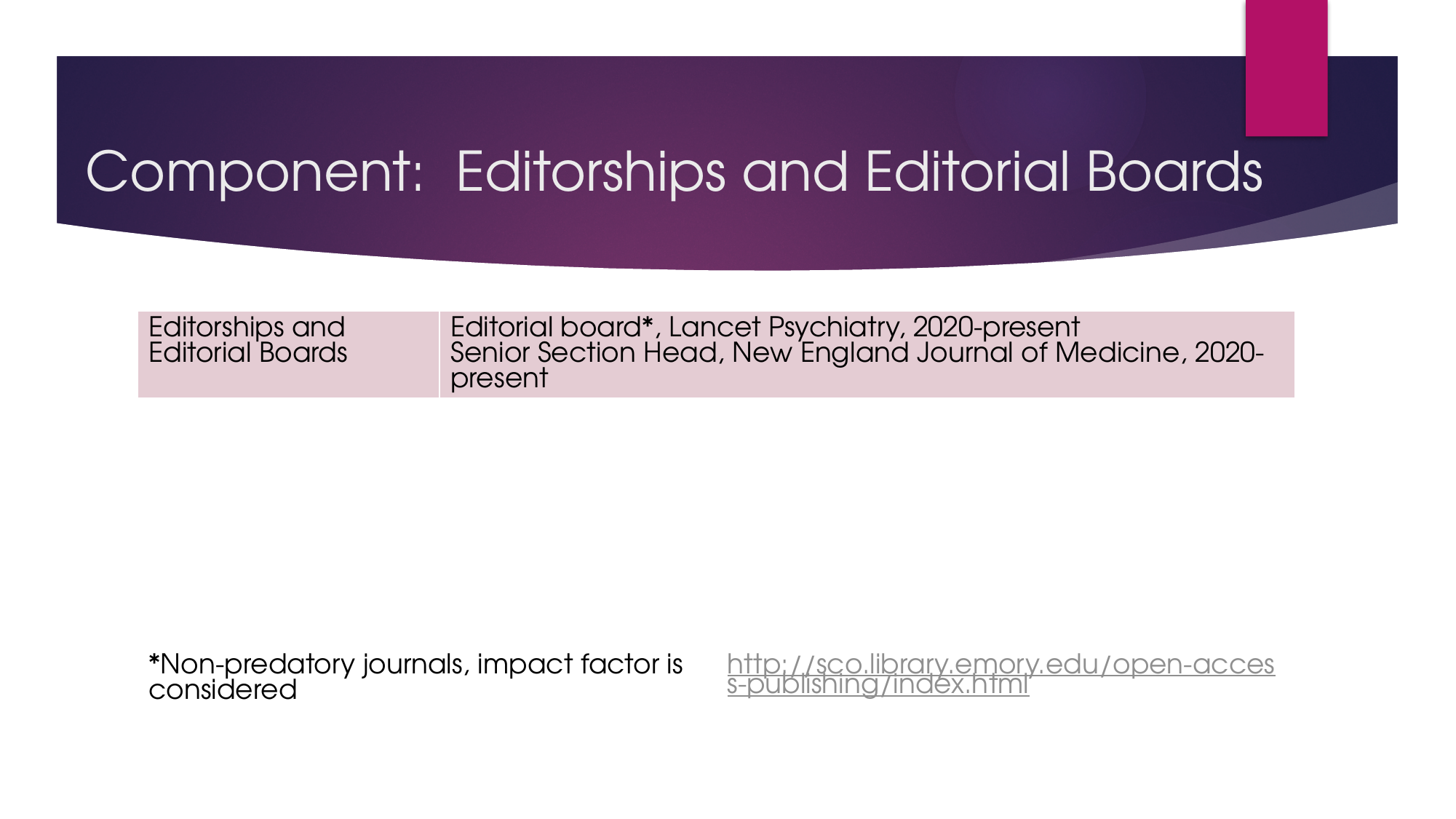

# Component:  Editorships and Editorial Boards
| Editorships and Editorial Boards | Editorial board\*, Lancet Psychiatry, 2020-present Senior Section Head, New England Journal of Medicine, 2020-present |
| --- | --- |
| \*Non-predatory journals, impact factor is considered | http://sco.library.emory.edu/open-access-publishing/index.html |
| --- | --- |